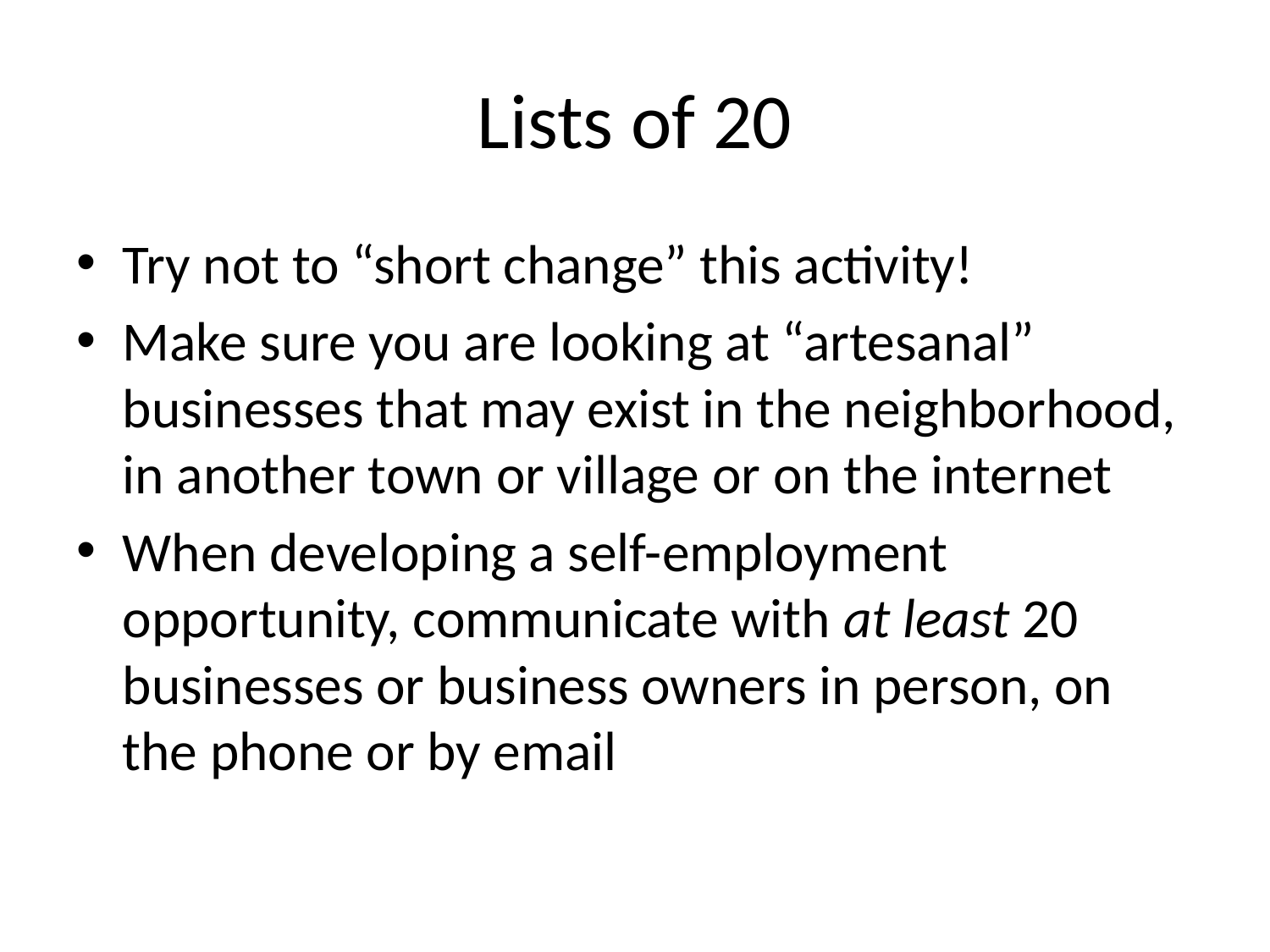

# Lists of 20
Try not to “short change” this activity!
Make sure you are looking at “artesanal” businesses that may exist in the neighborhood, in another town or village or on the internet
When developing a self-employment opportunity, communicate with at least 20 businesses or business owners in person, on the phone or by email